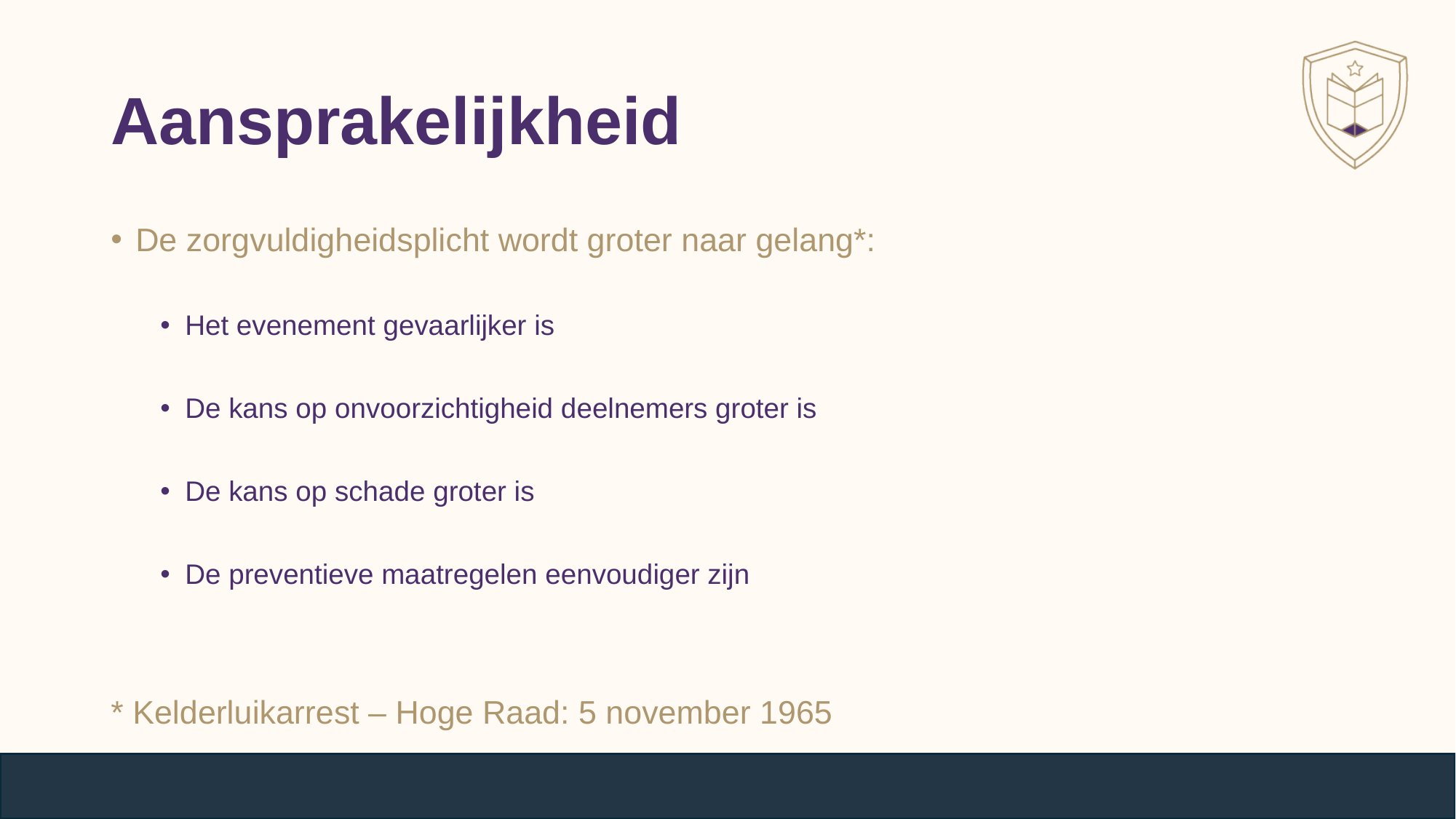

# Aansprakelijkheid
De zorgvuldigheidsplicht wordt groter naar gelang*:

Het evenement gevaarlijker is

De kans op onvoorzichtigheid deelnemers groter is

De kans op schade groter is

De preventieve maatregelen eenvoudiger zijn

* Kelderluikarrest – Hoge Raad: 5 november 1965